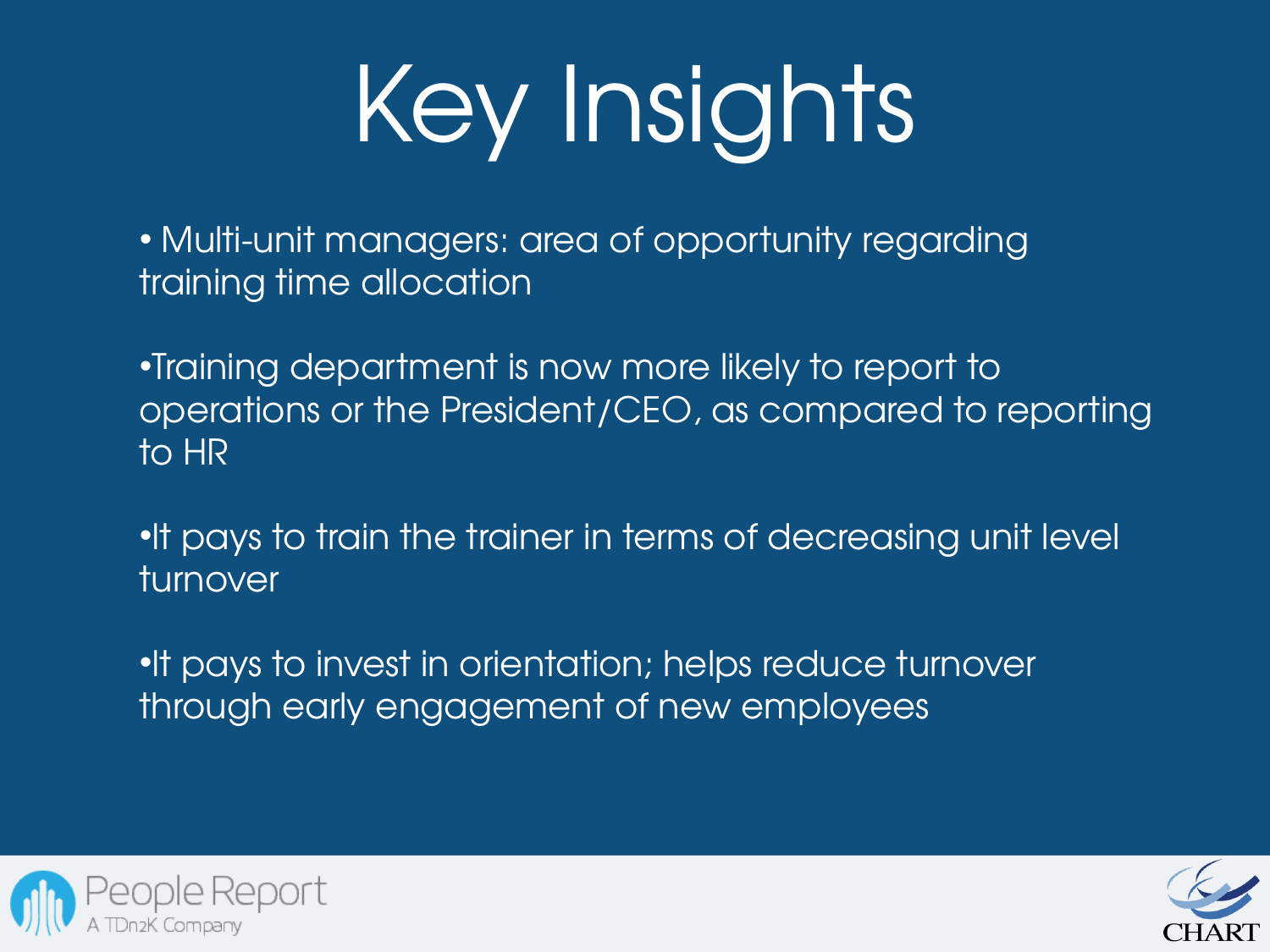

Key Insights
 Multi-unit managers: area of opportunity regarding training time allocation

Training department is now more likely to report to operations or the President/CEO, as compared to reporting to HR

It pays to train the trainer in terms of decreasing unit level turnover

It pays to invest in orientation; helps reduce turnover through early engagement of new employees